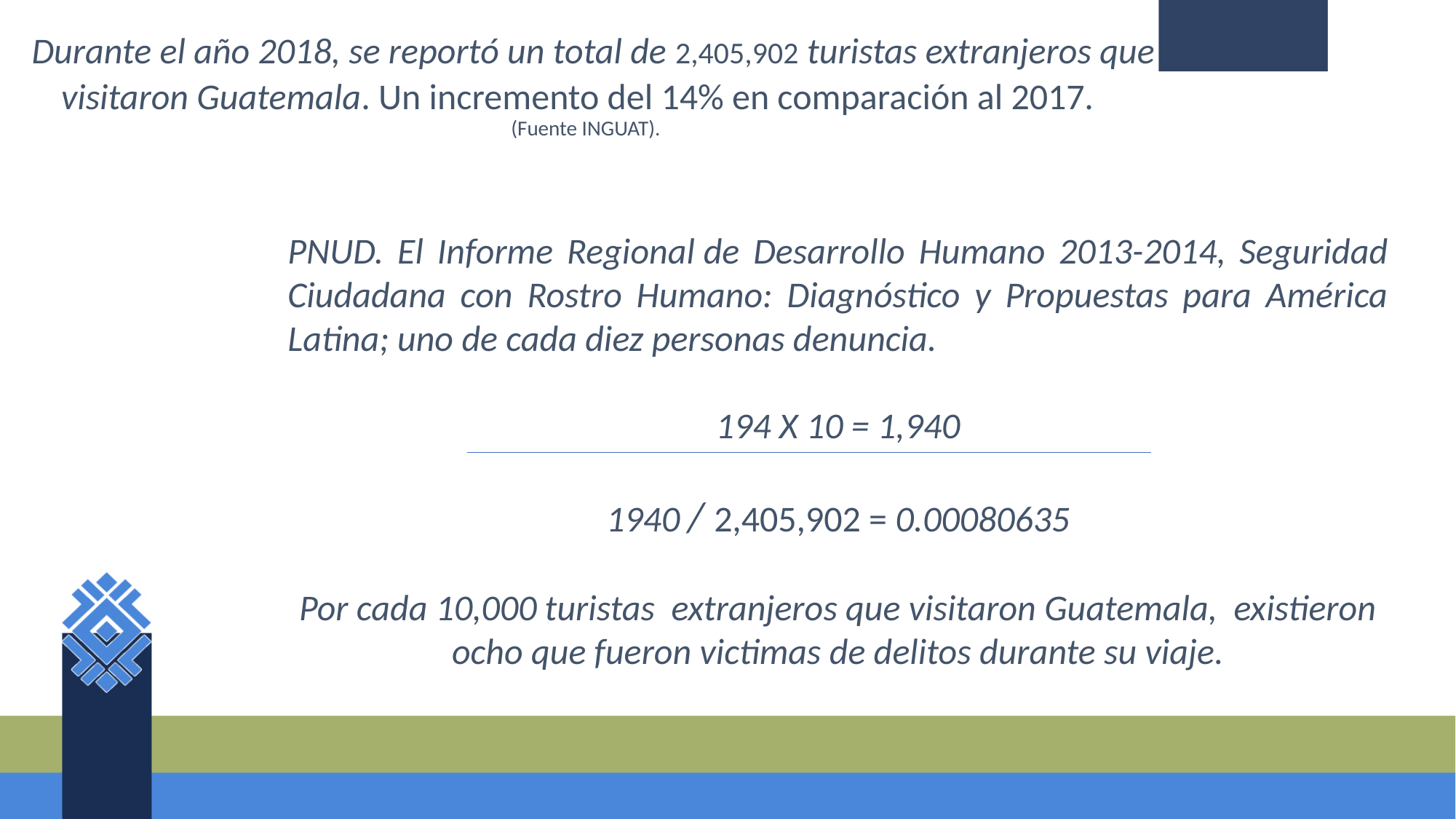

Durante el año 2018, se reportó un total de 2,405,902 turistas extranjeros que visitaron Guatemala. Un incremento del 14% en comparación al 2017.  
(Fuente INGUAT).
PNUD. El Informe Regional de Desarrollo Humano 2013-2014, Seguridad Ciudadana con Rostro Humano: Diagnóstico y Propuestas para América Latina; uno de cada diez personas denuncia.

194 X 10 = 1,940

1940 / 2,405,902 = 0.00080635

Por cada 10,000 turistas  extranjeros que visitaron Guatemala,  existieron ocho que fueron victimas de delitos durante su viaje.